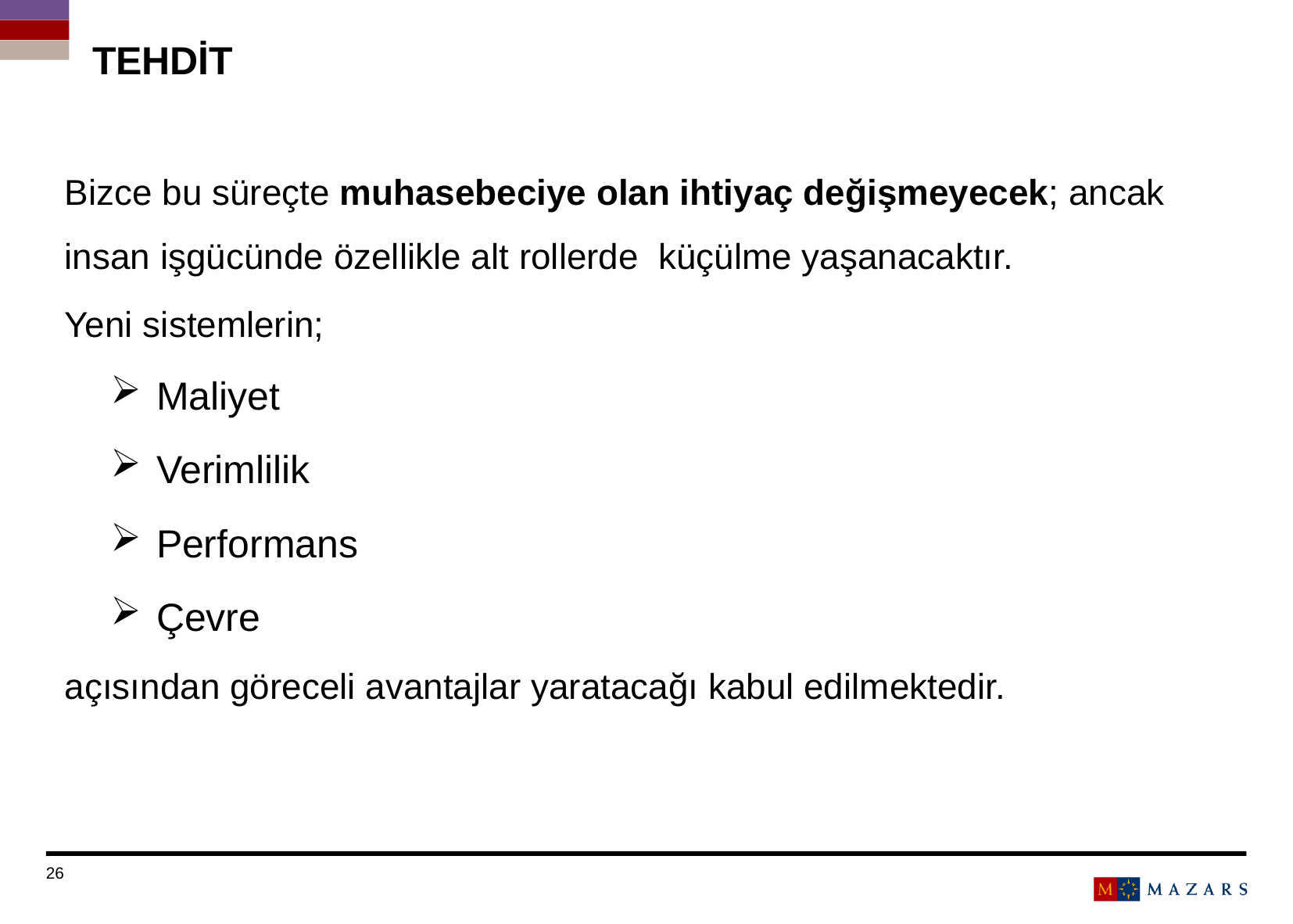

# Tehdit
Bizce bu süreçte muhasebeciye olan ihtiyaç değişmeyecek; ancak insan işgücünde özellikle alt rollerde  küçülme yaşanacaktır.
Yeni sistemlerin;
Maliyet
Verimlilik
Performans
Çevre
açısından göreceli avantajlar yaratacağı kabul edilmektedir.
Titre de la présentation
Date
26